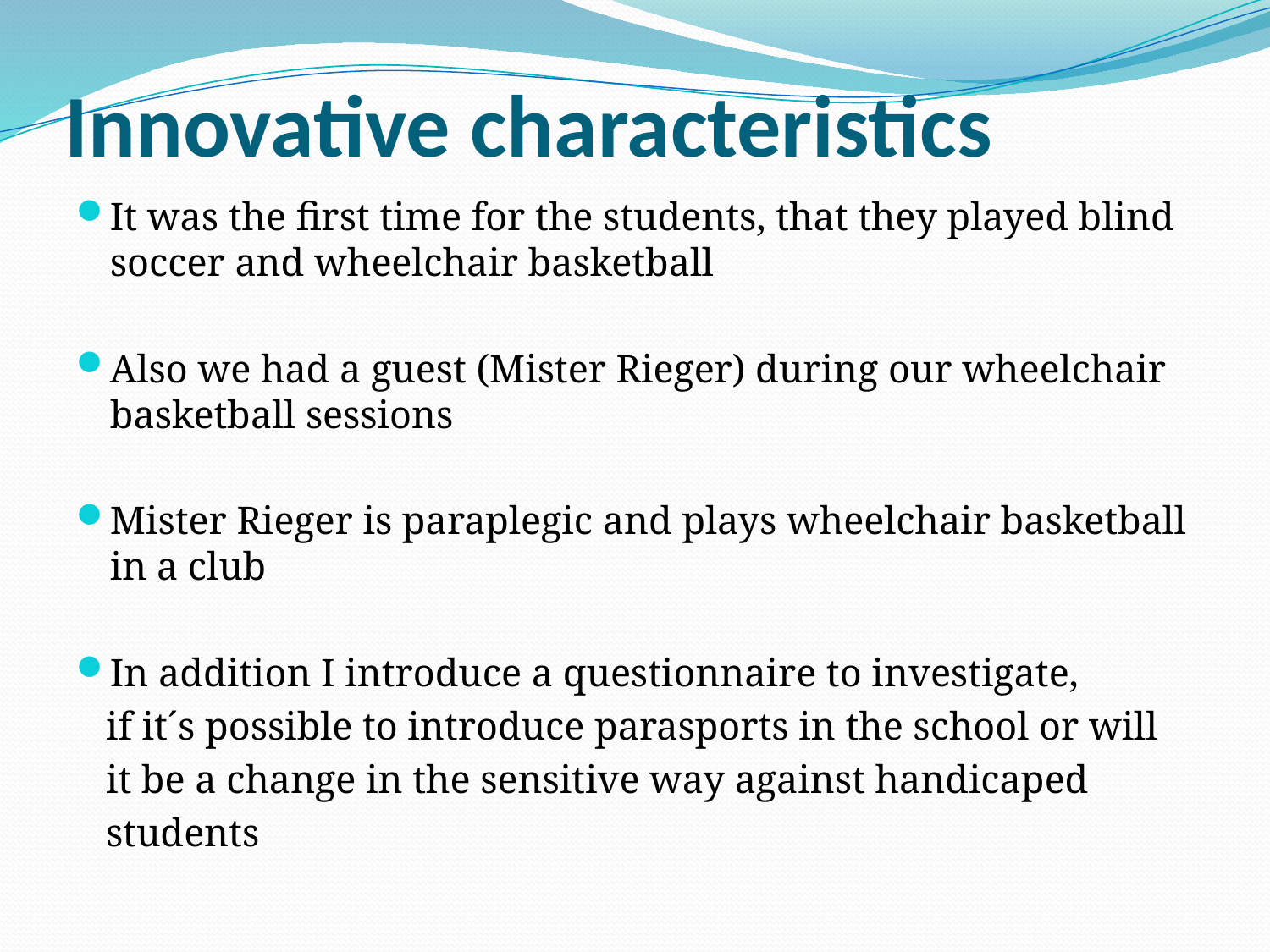

# Innovative characteristics
It was the first time for the students, that they played blind soccer and wheelchair basketball

Also we had a guest (Mister Rieger) during our wheelchair basketball sessions

Mister Rieger is paraplegic and plays wheelchair basketball in a club

In addition I introduce a questionnaire to investigate,
   if it´s possible to introduce parasports in the school or will
   it be a change in the sensitive way against handicaped
   students